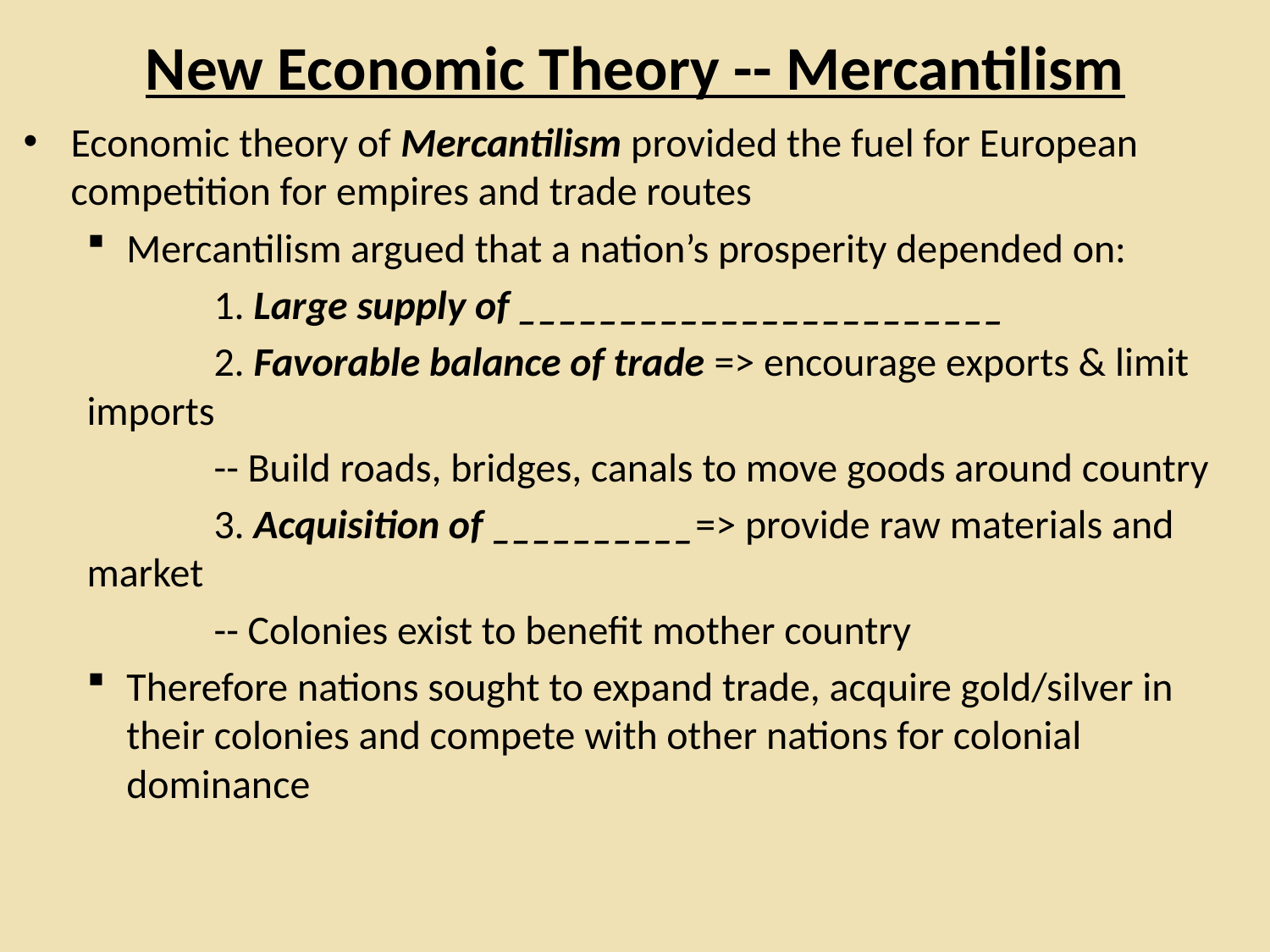

# New Economic Theory -- Mercantilism
Economic theory of Mercantilism provided the fuel for European competition for empires and trade routes
Mercantilism argued that a nation’s prosperity depended on:
	1. Large supply of ________________________
	2. Favorable balance of trade => encourage exports & limit 	imports
	-- Build roads, bridges, canals to move goods around country
	3. Acquisition of __________=> provide raw materials and market
	-- Colonies exist to benefit mother country
Therefore nations sought to expand trade, acquire gold/silver in their colonies and compete with other nations for colonial dominance